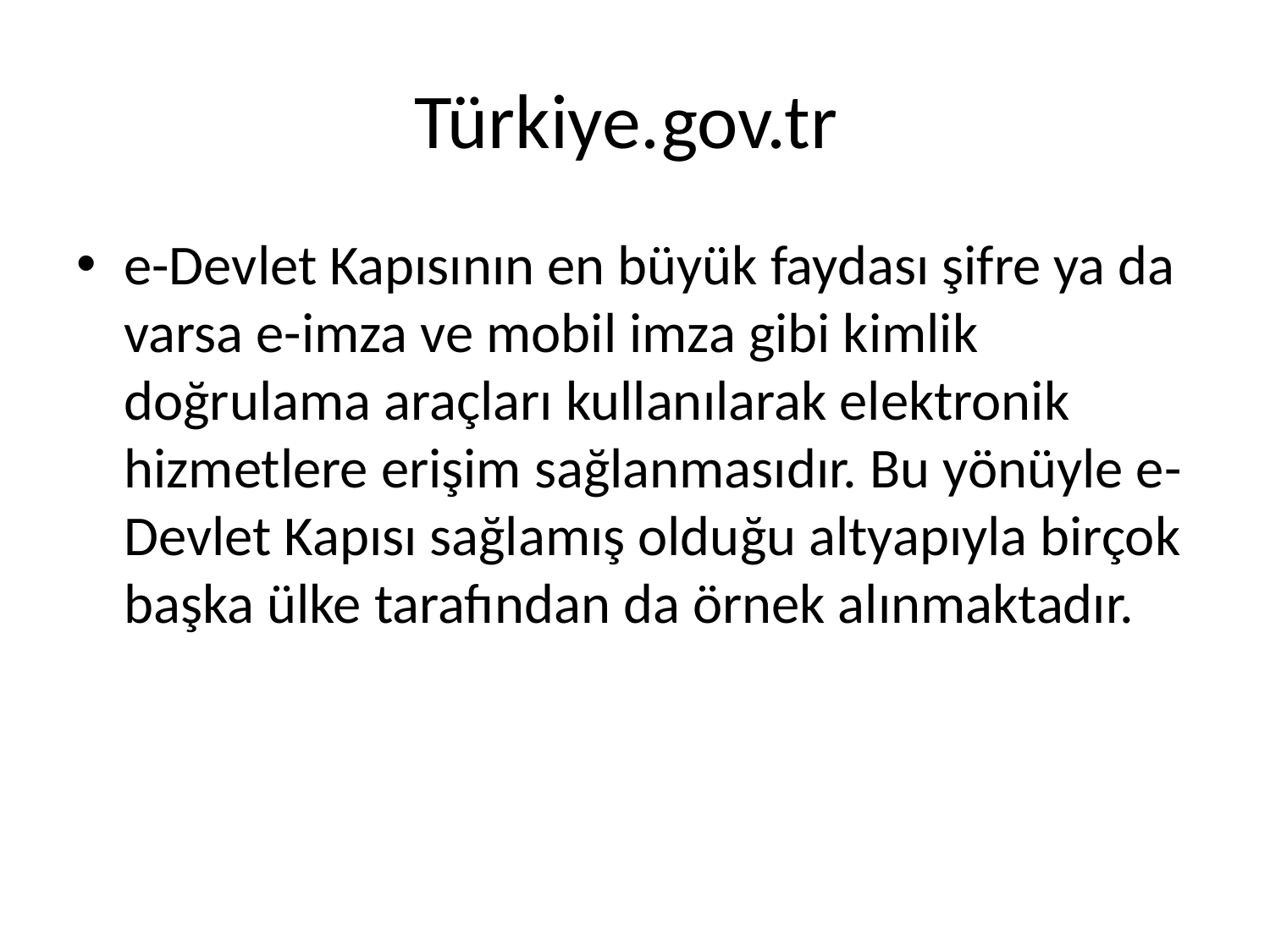

# Türkiye.gov.tr
e-Devlet Kapısının en büyük faydası şifre ya da varsa e-imza ve mobil imza gibi kimlik doğrulama araçları kullanılarak elektronik hizmetlere erişim sağlanmasıdır. Bu yönüyle e-Devlet Kapısı sağlamış olduğu altyapıyla birçok başka ülke tarafından da örnek alınmaktadır.